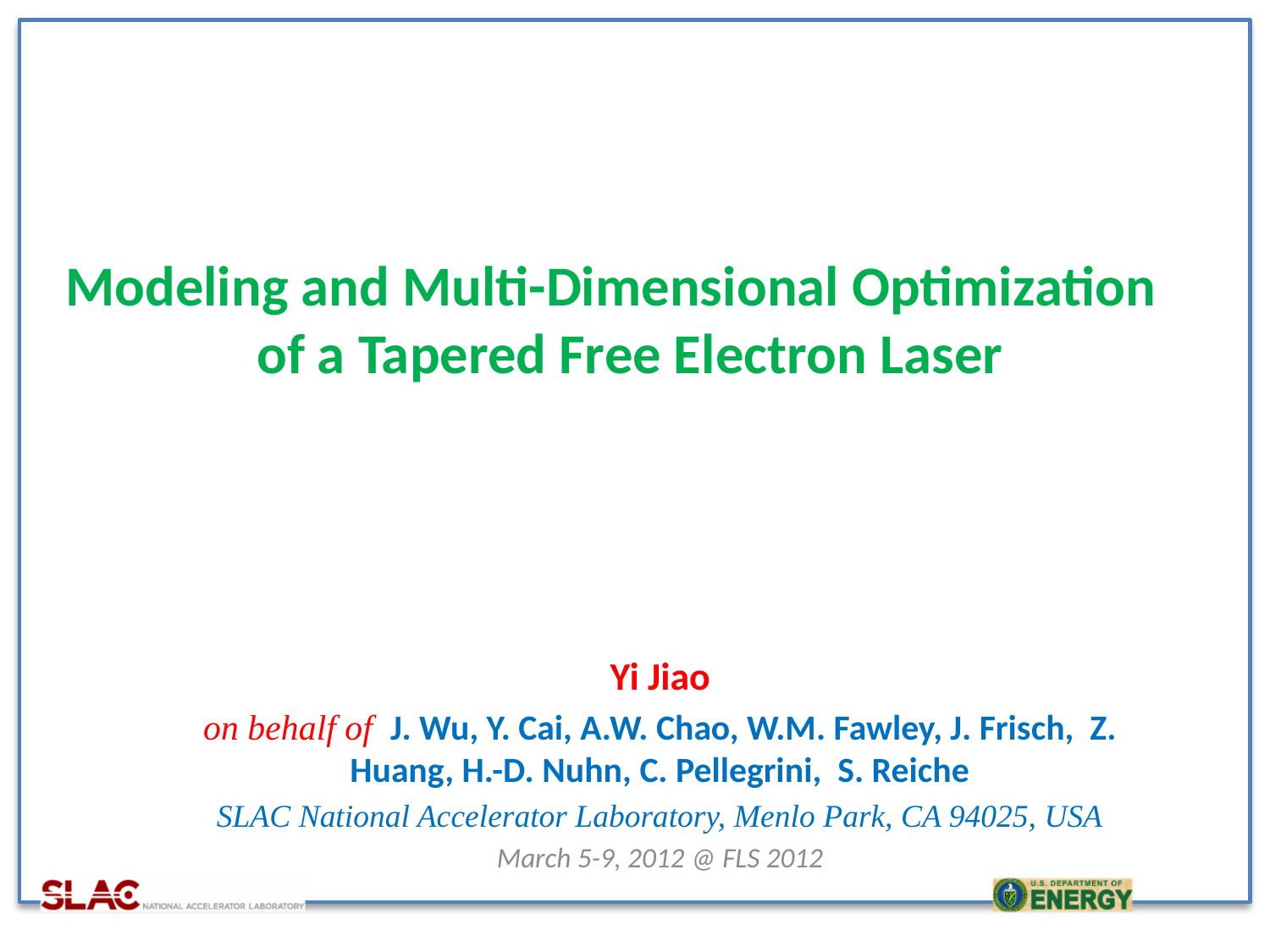

# Modeling and Multi-Dimensional Optimization    of a Tapered Free Electron Laser
Yi Jiao
on behalf of  J. Wu, Y. Cai, A.W. Chao, W.M. Fawley, J. Frisch,  Z. Huang, H.-D. Nuhn, C. Pellegrini,  S. Reiche
SLAC National Accelerator Laboratory, Menlo Park, CA 94025, USA
March 5-9, 2012 @ FLS 2012